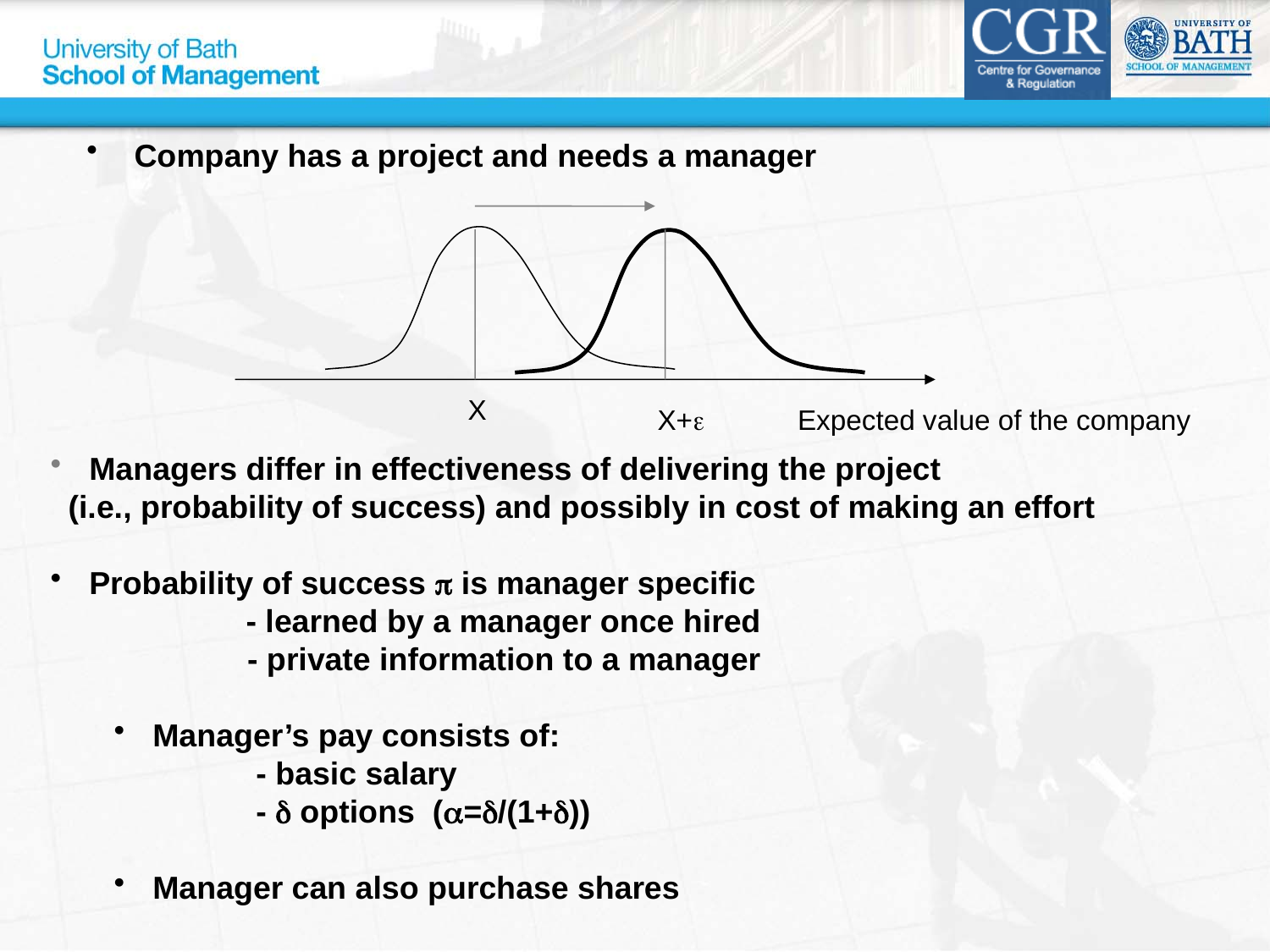

Company has a project and needs a manager

X
X+ε
Expected value of the company
 Managers differ in effectiveness of delivering the project
  (i.e., probability of success) and possibly in cost of making an effort

 Probability of success π is manager specific
                      - learned by a manager once hired
               - private information to a manager

 Manager’s pay consists of:
                - basic salary
                - δ options  (α=δ/(1+δ))

 Manager can also purchase shares